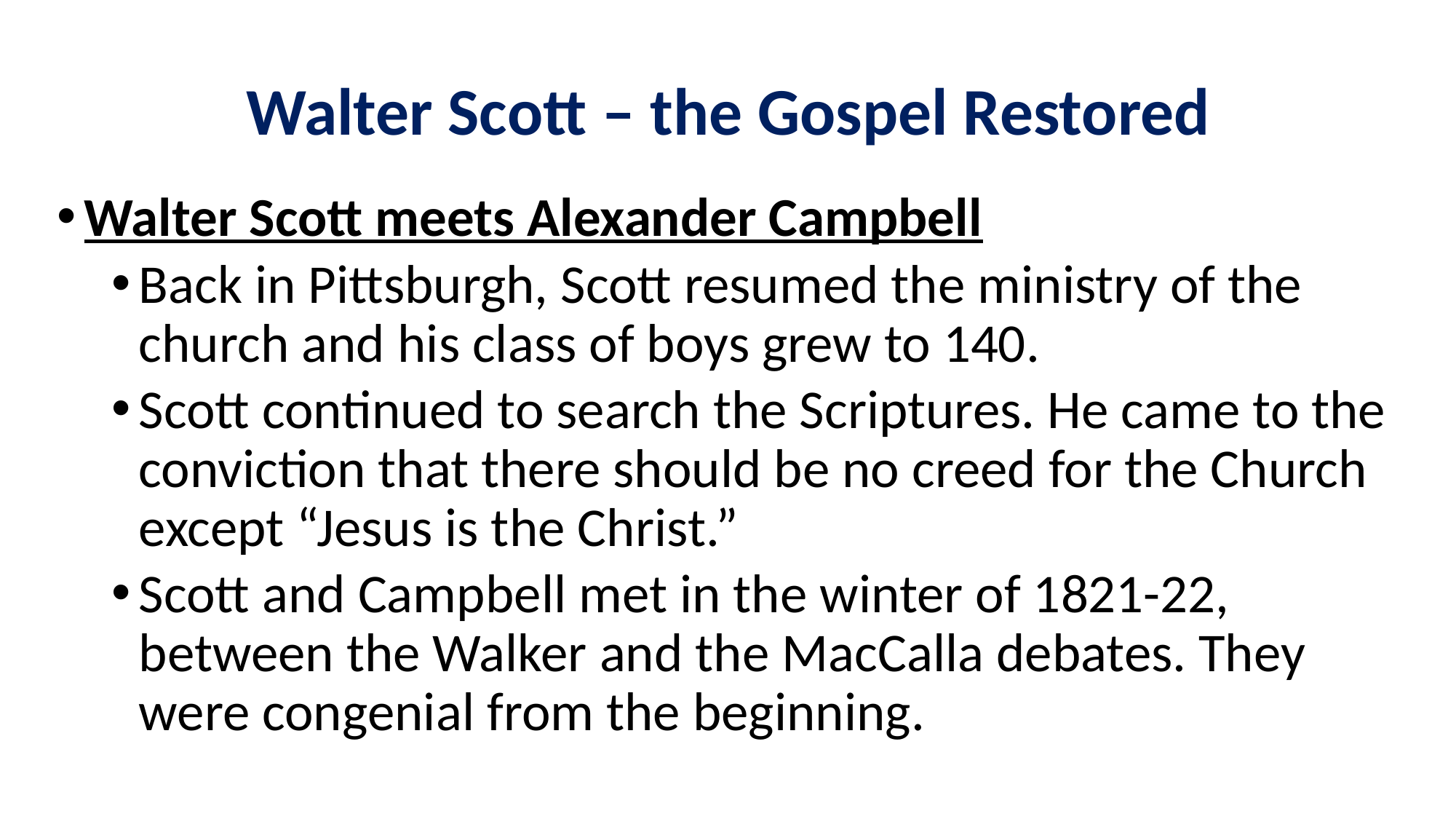

# Walter Scott – the Gospel Restored
Walter Scott meets Alexander Campbell
Back in Pittsburgh, Scott resumed the ministry of the church and his class of boys grew to 140.
Scott continued to search the Scriptures. He came to the conviction that there should be no creed for the Church except “Jesus is the Christ.”
Scott and Campbell met in the winter of 1821-22, between the Walker and the MacCalla debates. They were congenial from the beginning.